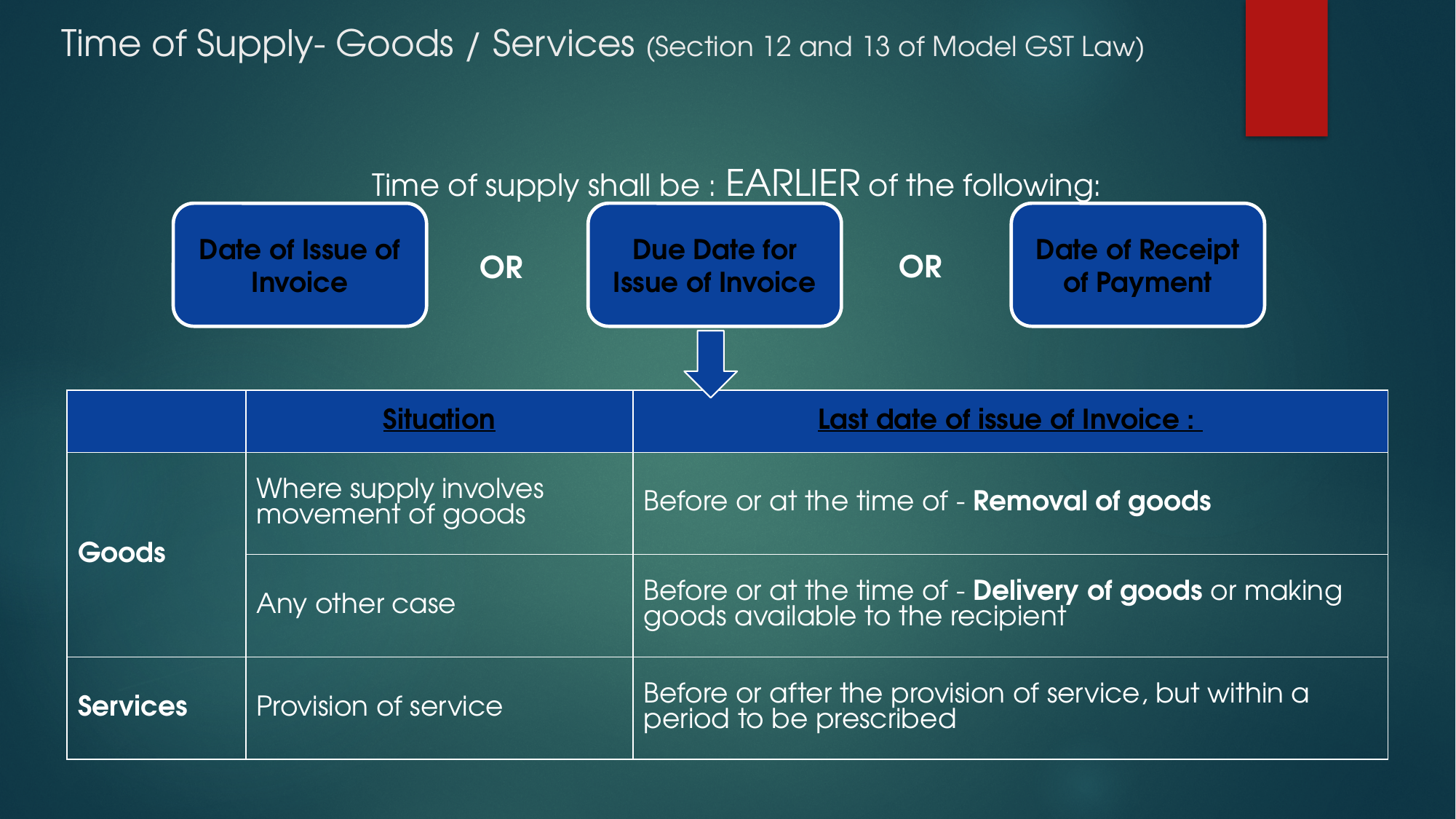

# Time of Supply- Goods / Services (Section 12 and 13 of Model GST Law)
Time of supply shall be : EARLIER of the following:

Date of Issue of Invoice
Date of Receipt of Payment
Due Date for Issue of Invoice
OR
OR

|  | Situation | Last date of issue of Invoice : |
| --- | --- | --- |
| Goods | Where supply involves movement of goods | Before or at the time of - Removal of goods |
|  | Any other case | Before or at the time of - Delivery of goods or making goods available to the recipient |
| Services | Provision of service | Before or after the provision of service, but within a period to be prescribed |